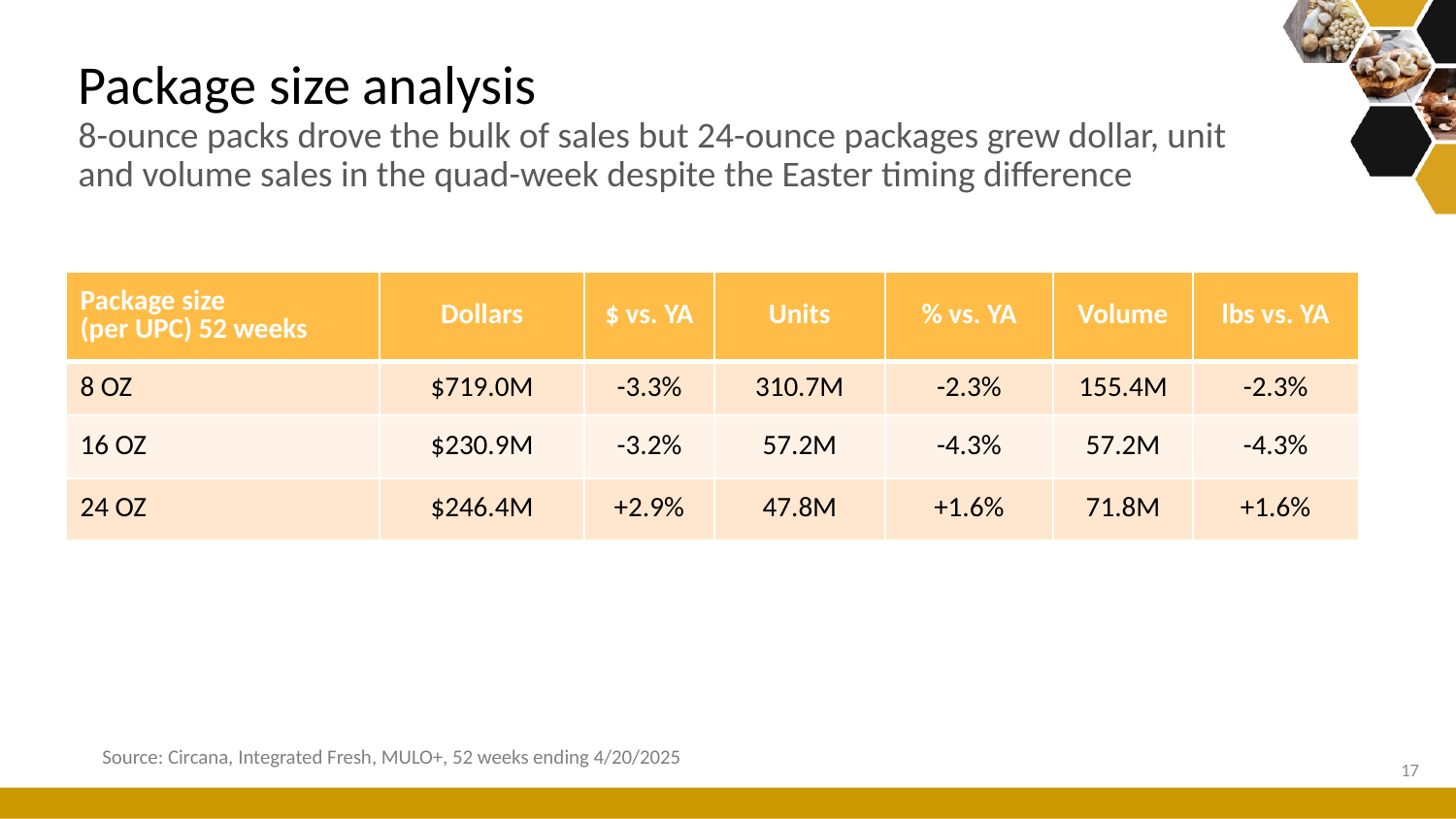

# Package size analysis 8-ounce packs drove the bulk of sales but 24-ounce packages grew dollar, unit and volume sales in the quad-week despite the Easter timing difference
| Package size (per UPC) 52 weeks | Dollars | $ vs. YA | Units | % vs. YA | Volume | lbs vs. YA |
| --- | --- | --- | --- | --- | --- | --- |
| 8 OZ | $719.0M | -3.3% | 310.7M | -2.3% | 155.4M | -2.3% |
| 16 OZ | $230.9M | -3.2% | 57.2M | -4.3% | 57.2M | -4.3% |
| 24 OZ | $246.4M | +2.9% | 47.8M | +1.6% | 71.8M | +1.6% |
Source: Circana, Integrated Fresh, MULO+, 52 weeks ending 4/20/2025
17